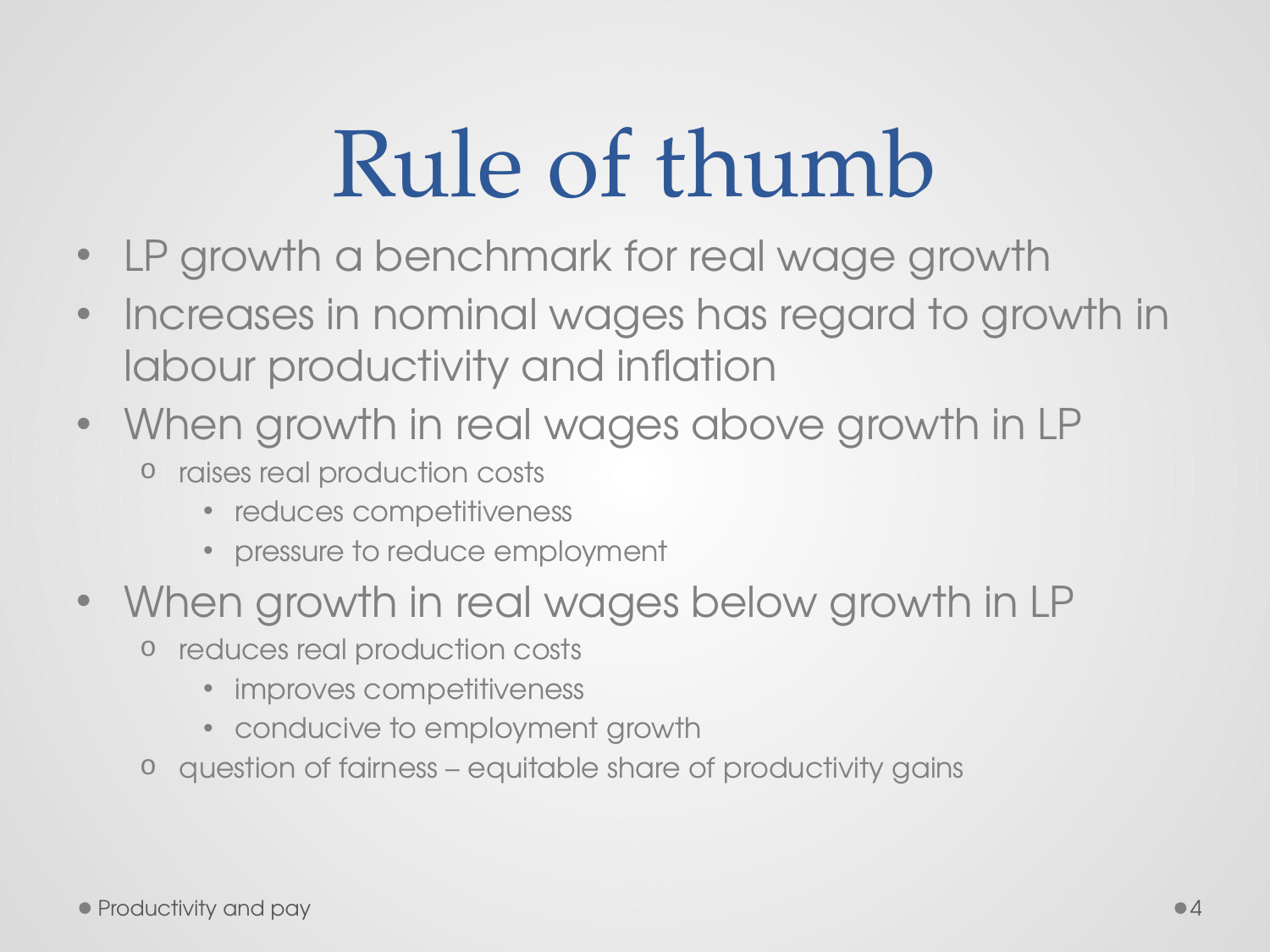

# Rule of thumb
LP growth a benchmark for real wage growth
Increases in nominal wages has regard to growth in labour productivity and inflation
When growth in real wages above growth in LP
raises real production costs
reduces competitiveness
pressure to reduce employment
When growth in real wages below growth in LP
reduces real production costs
improves competitiveness
conducive to employment growth
question of fairness – equitable share of productivity gains
Productivity and pay
4